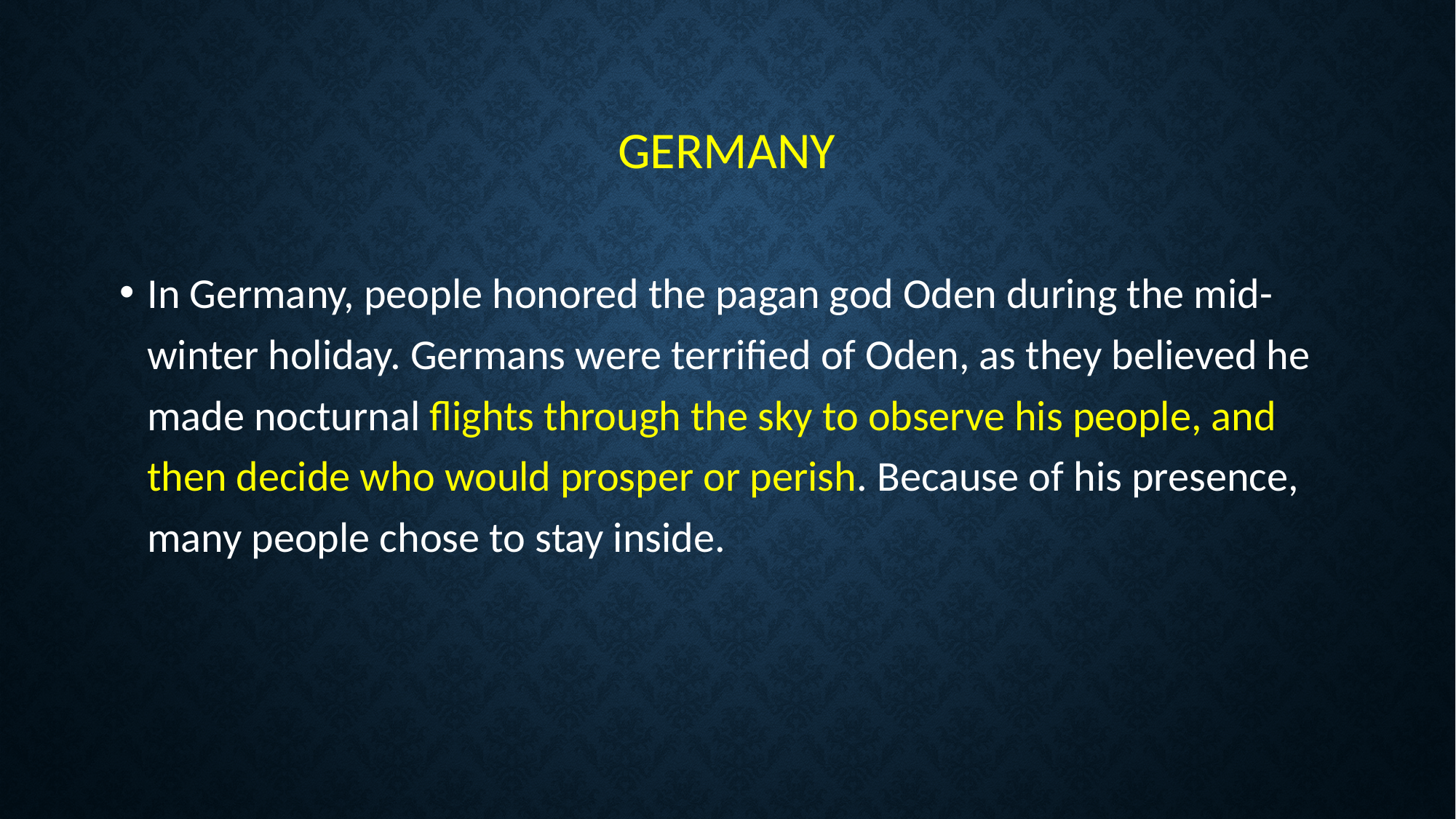

# Germany
In Germany, people honored the pagan god Oden during the mid-winter holiday. Germans were terrified of Oden, as they believed he made nocturnal flights through the sky to observe his people, and then decide who would prosper or perish. Because of his presence, many people chose to stay inside.